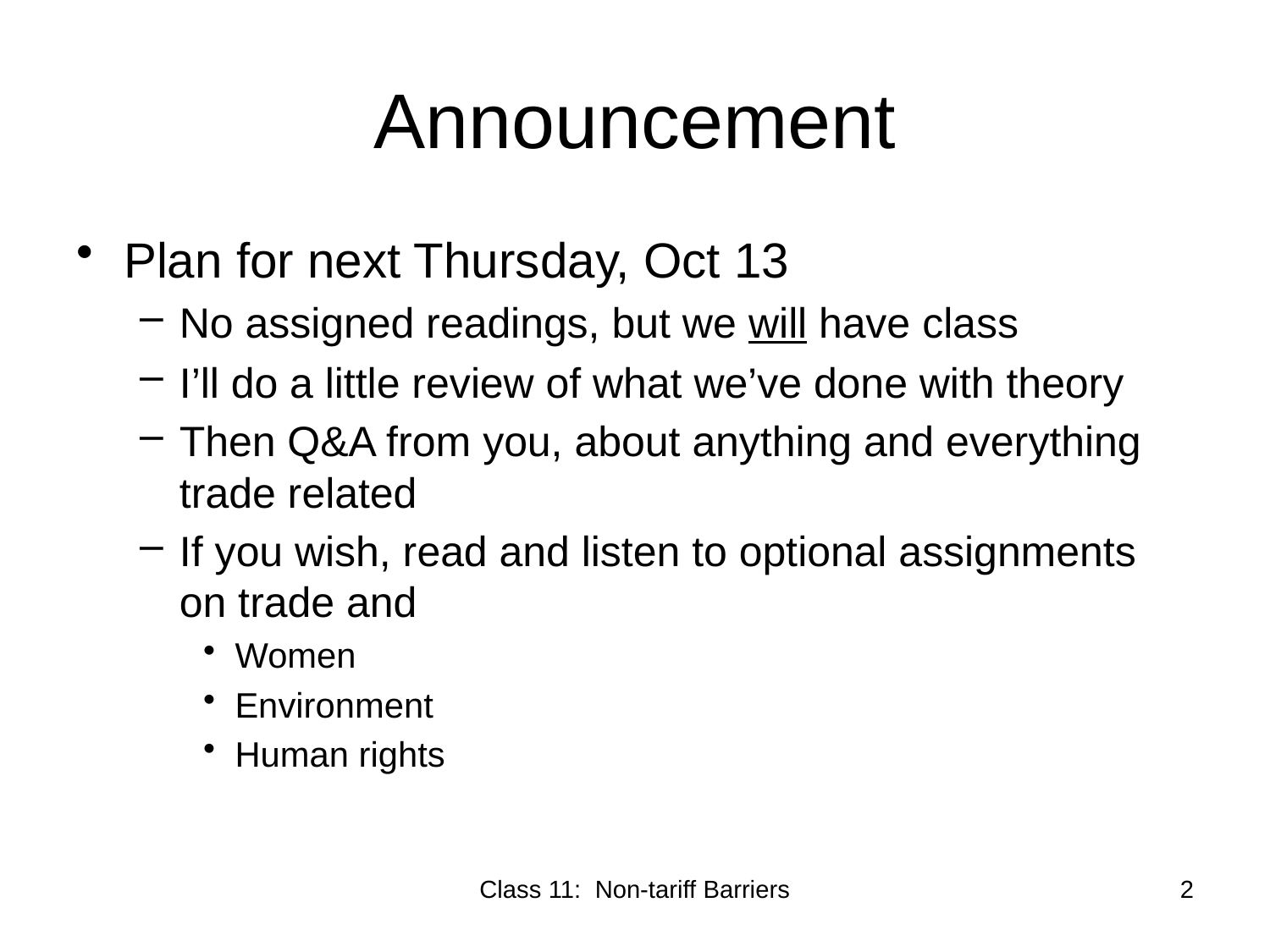

# Announcement
Plan for next Thursday, Oct 13
No assigned readings, but we will have class
I’ll do a little review of what we’ve done with theory
Then Q&A from you, about anything and everything trade related
If you wish, read and listen to optional assignments on trade and
Women
Environment
Human rights

Class 11:  Non-tariff Barriers
2